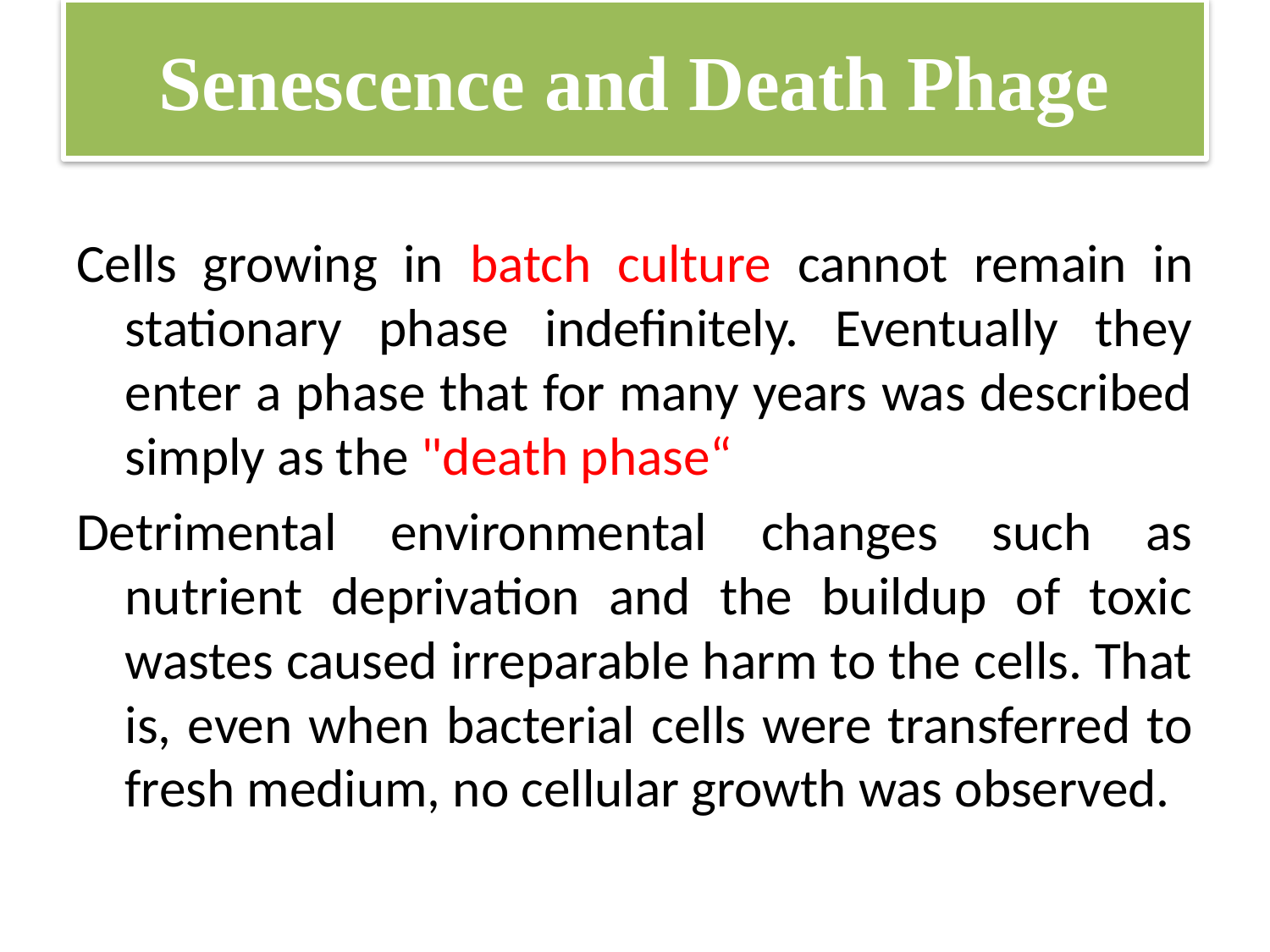

# Senescence and Death Phage
Cells growing in batch culture cannot remain in stationary phase indefinitely. Eventually they enter a phase that for many years was described simply as the "death phase“
Detrimental environmental changes such as nutrient deprivation and the buildup of toxic wastes caused irreparable harm to the cells. That is, even when bacterial cells were transferred to fresh medium, no cellular growth was observed.